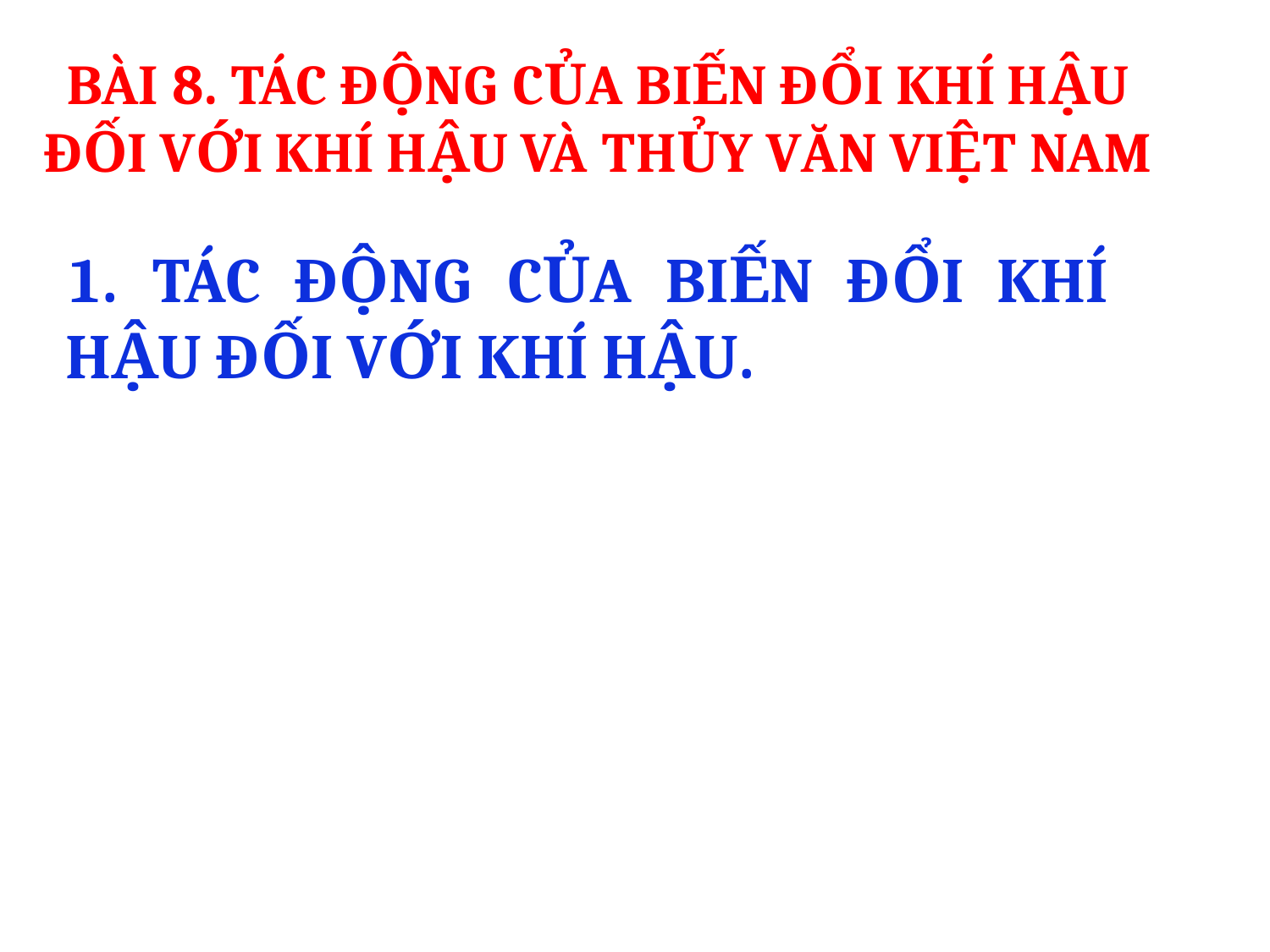

BÀI 8. TÁC ĐỘNG CỦA BIẾN ĐỔI KHÍ HẬU ĐỐI VỚI KHÍ HẬU VÀ THỦY VĂN VIỆT NAM
1. TÁC ĐỘNG CỦA BIẾN ĐỔI KHÍ HẬU ĐỐI VỚI KHÍ HẬU.